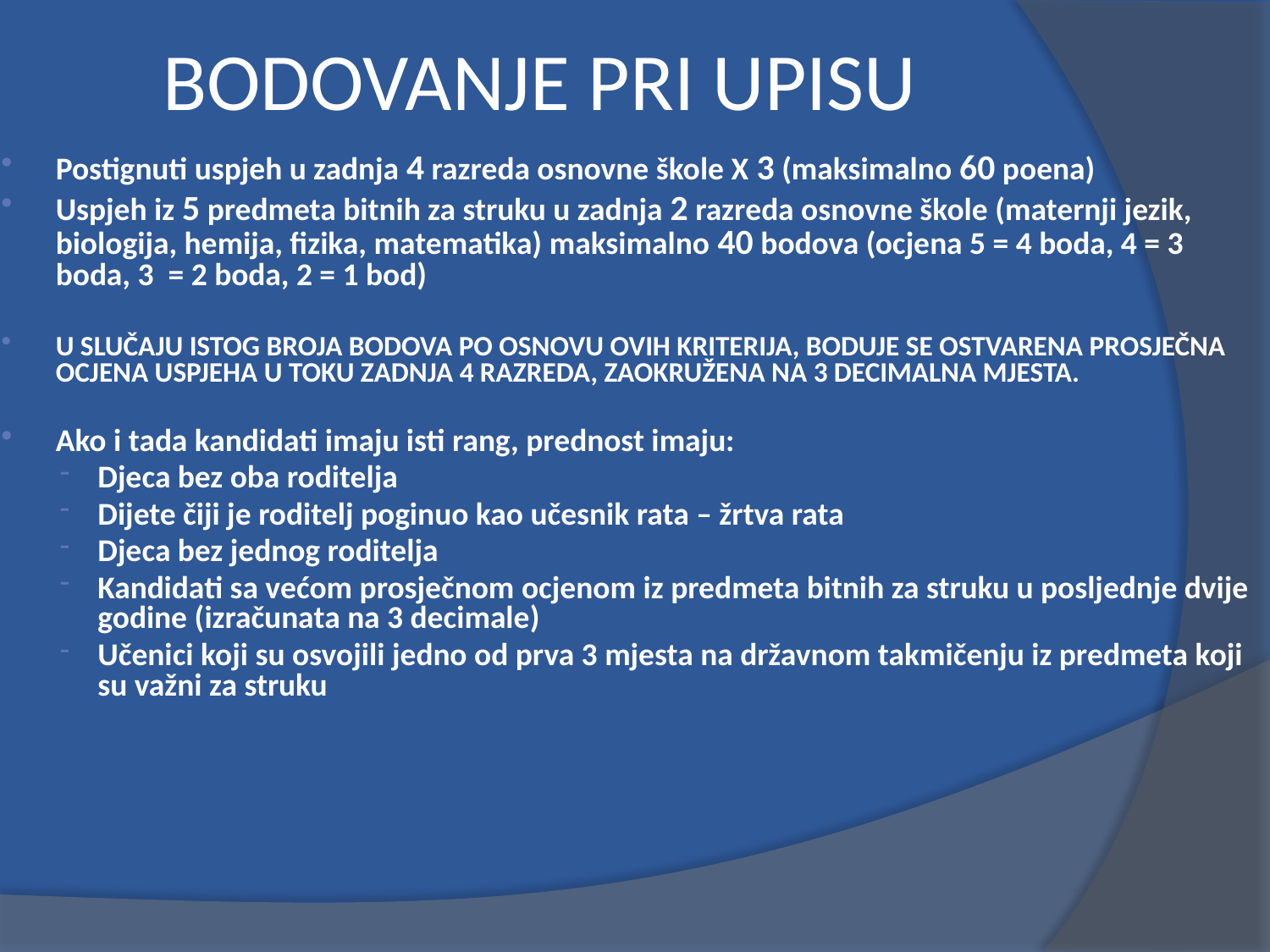

BODOVANJE PRI UPISU
Postignuti uspjeh u zadnja 4 razreda osnovne škole X 3 (maksimalno 60 poena)
Uspjeh iz 5 predmeta bitnih za struku u zadnja 2 razreda osnovne škole (maternji jezik, biologija, hemija, fizika, matematika) maksimalno 40 bodova (ocjena 5 = 4 boda, 4 = 3 boda, 3  = 2 boda, 2 = 1 bod)

U SLUČAJU ISTOG BROJA BODOVA PO OSNOVU OVIH KRITERIJA, BODUJE SE OSTVARENA PROSJEČNA OCJENA USPJEHA U TOKU ZADNJA 4 RAZREDA, ZAOKRUŽENA NA 3 DECIMALNA MJESTA.

Ako i tada kandidati imaju isti rang, prednost imaju:
Djeca bez oba roditelja
Dijete čiji je roditelj poginuo kao učesnik rata – žrtva rata
Djeca bez jednog roditelja
Kandidati sa većom prosječnom ocjenom iz predmeta bitnih za struku u posljednje dvije godine (izračunata na 3 decimale)
Učenici koji su osvojili jedno od prva 3 mjesta na državnom takmičenju iz predmeta koji su važni za struku